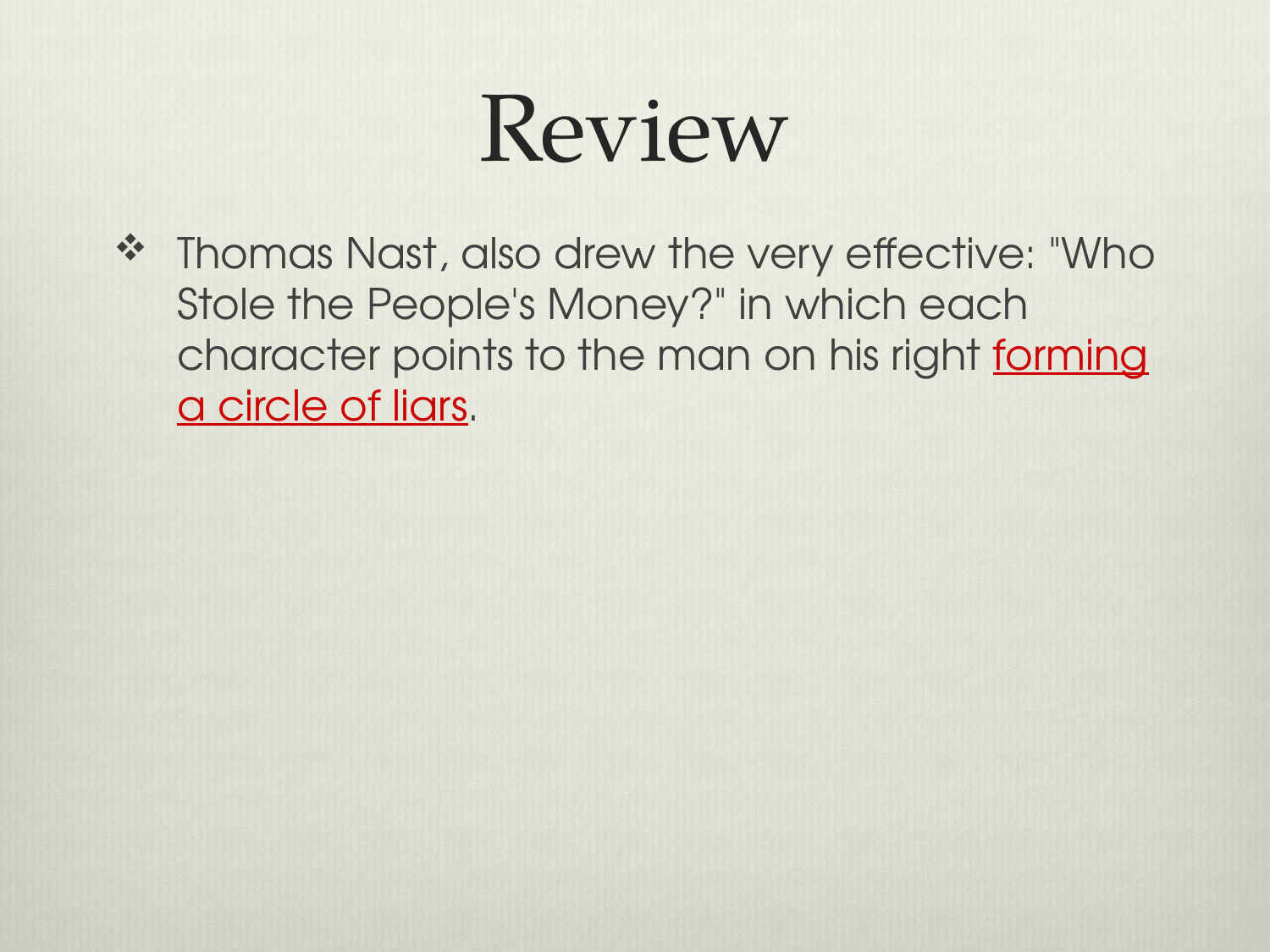

# Review
Thomas Nast, also drew the very effective: "Who Stole the People's Money?" in which each character points to the man on his right forming a circle of liars.